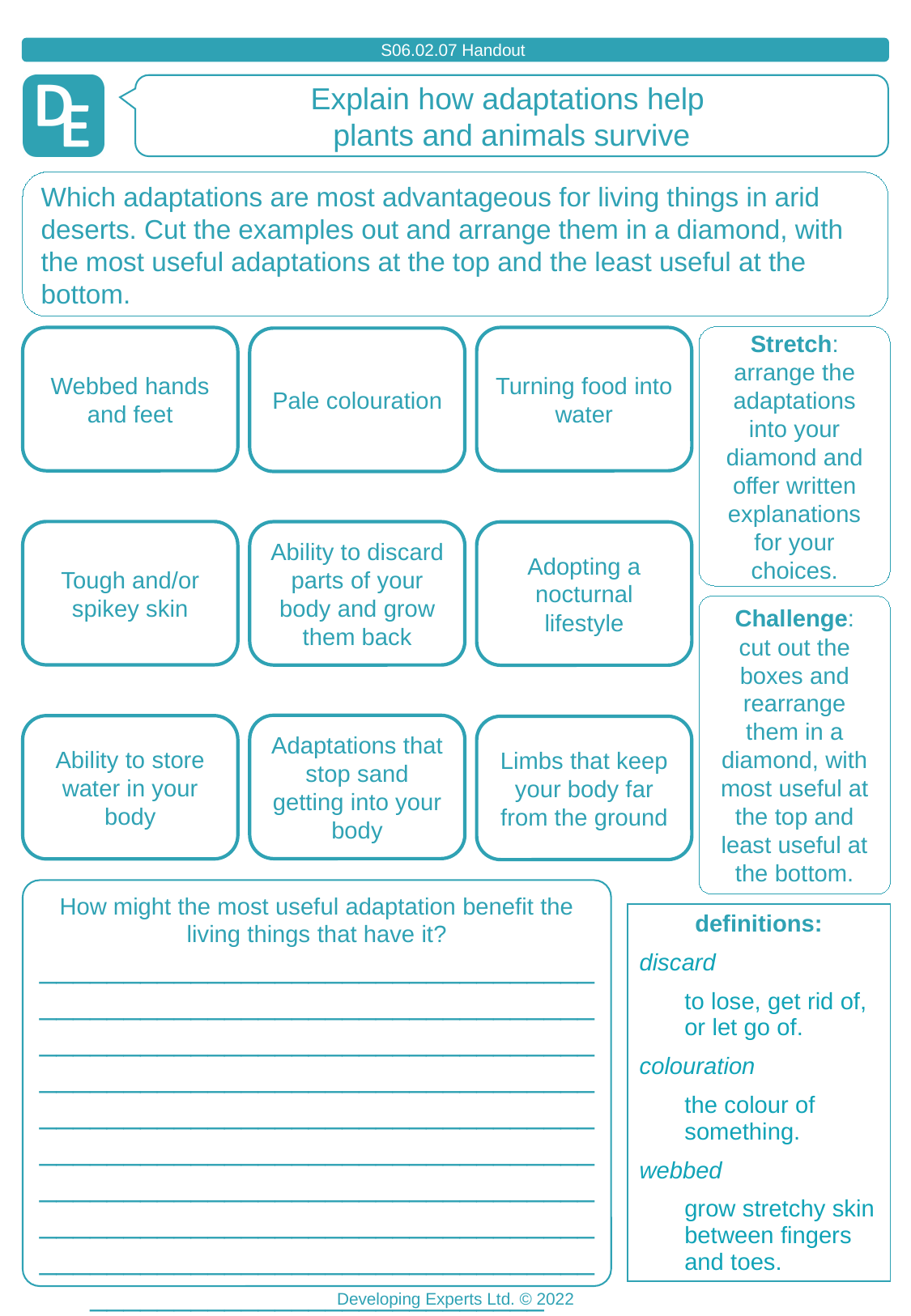

Which adaptations are most advantageous for living things in arid deserts. Cut the examples out and arrange them in a diamond, with the most useful adaptations at the top and the least useful at the bottom.
Stretch: arrange the adaptations into your diamond and offer written explanations for your choices.
Webbed hands and feet
Turning food into water
Pale colouration
Tough and/or spikey skin
Ability to discard parts of your body and grow them back
Adopting a nocturnal lifestyle
Challenge:
cut out the boxes and rearrange them in a diamond, with most useful at the top and least useful at the bottom.
Adaptations that stop sand getting into your body
Ability to store water in your body
Limbs that keep your body far from the ground
How might the most useful adaptation benefit the living things that have it?
____________________________________________________________________________________________________________________________________________________________________________________________________________________________________________________________________________________________________________________________________
| definitions: |  |
| --- | --- |
| discard |  |
|  | to lose, get rid of, or let go of. |
| colouration |  |
|  | the colour of something. |
| webbed |  |
|  | grow stretchy skin between fingers and toes. |